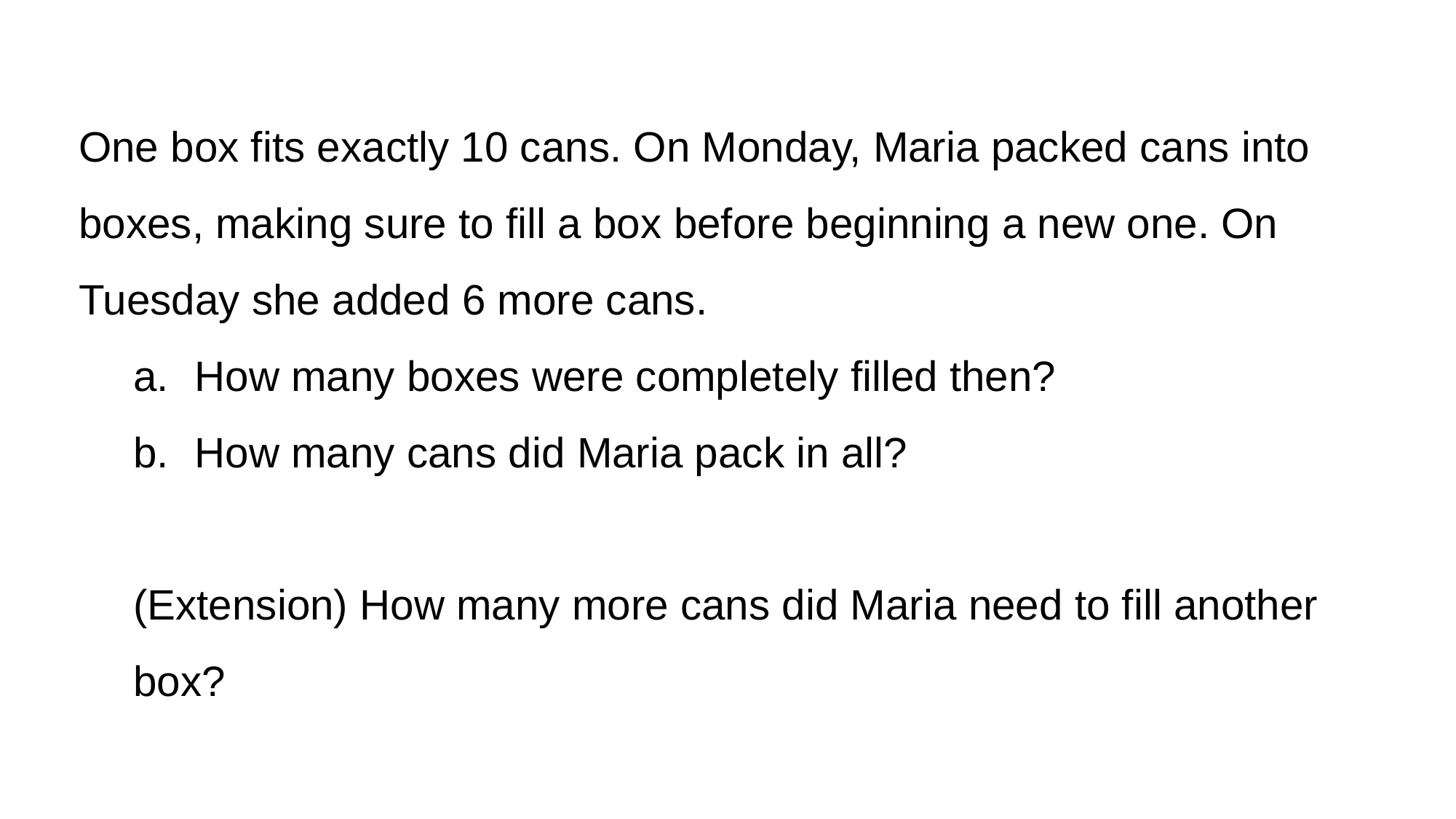

One box fits exactly 10 cans. On Monday, Maria packed cans into boxes, making sure to fill a box before beginning a new one. On Tuesday she added 6 more cans.
How many boxes were completely filled then?
How many cans did Maria pack in all?

(Extension) How many more cans did Maria need to fill another box?